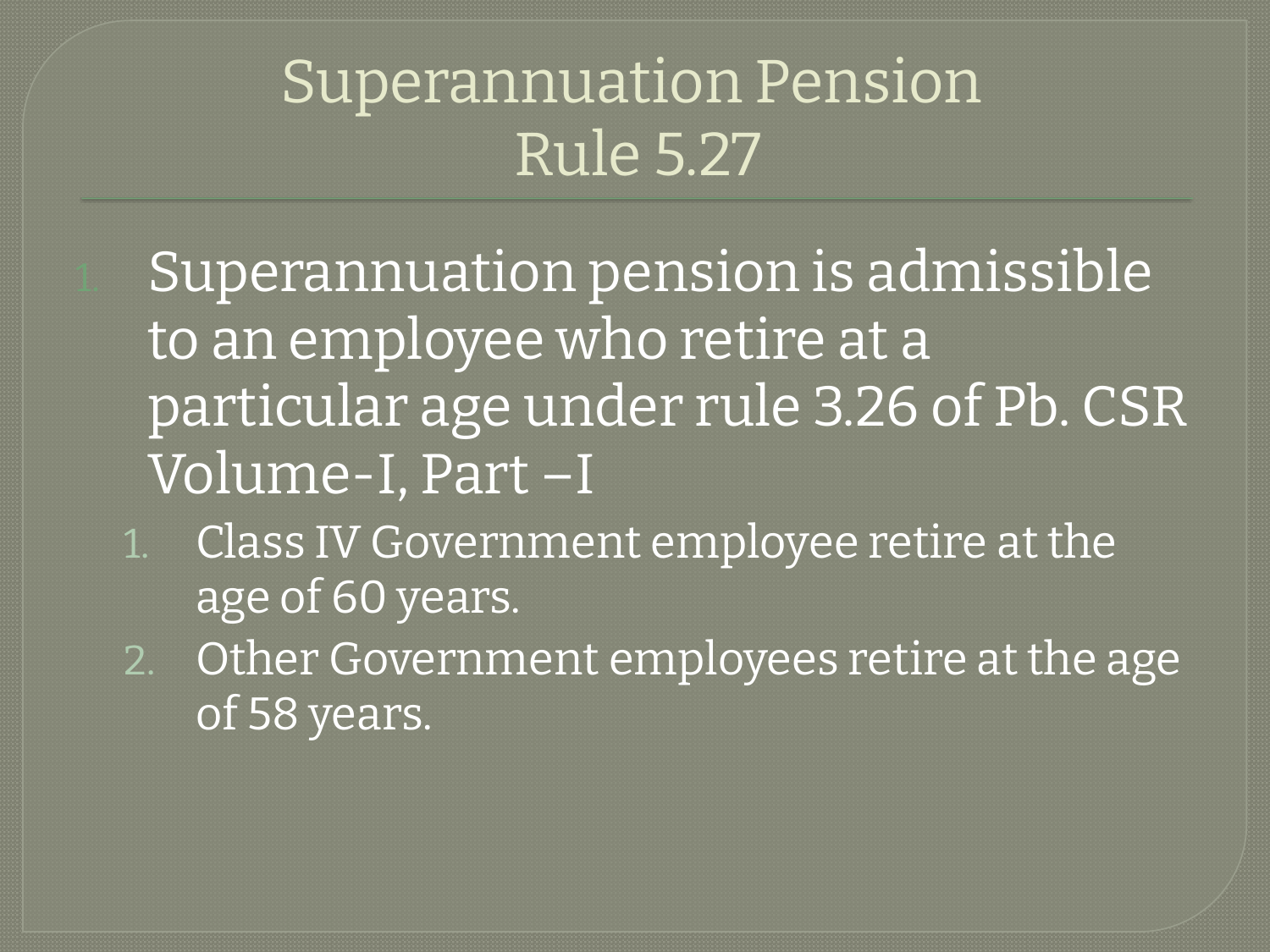

# Superannuation Pension Rule 5.27
Superannuation pension is admissible to an employee who retire at a particular age under rule 3.26 of Pb. CSR Volume-I, Part –I
Class IV Government employee retire at the age of 60 years.
Other Government employees retire at the age of 58 years.